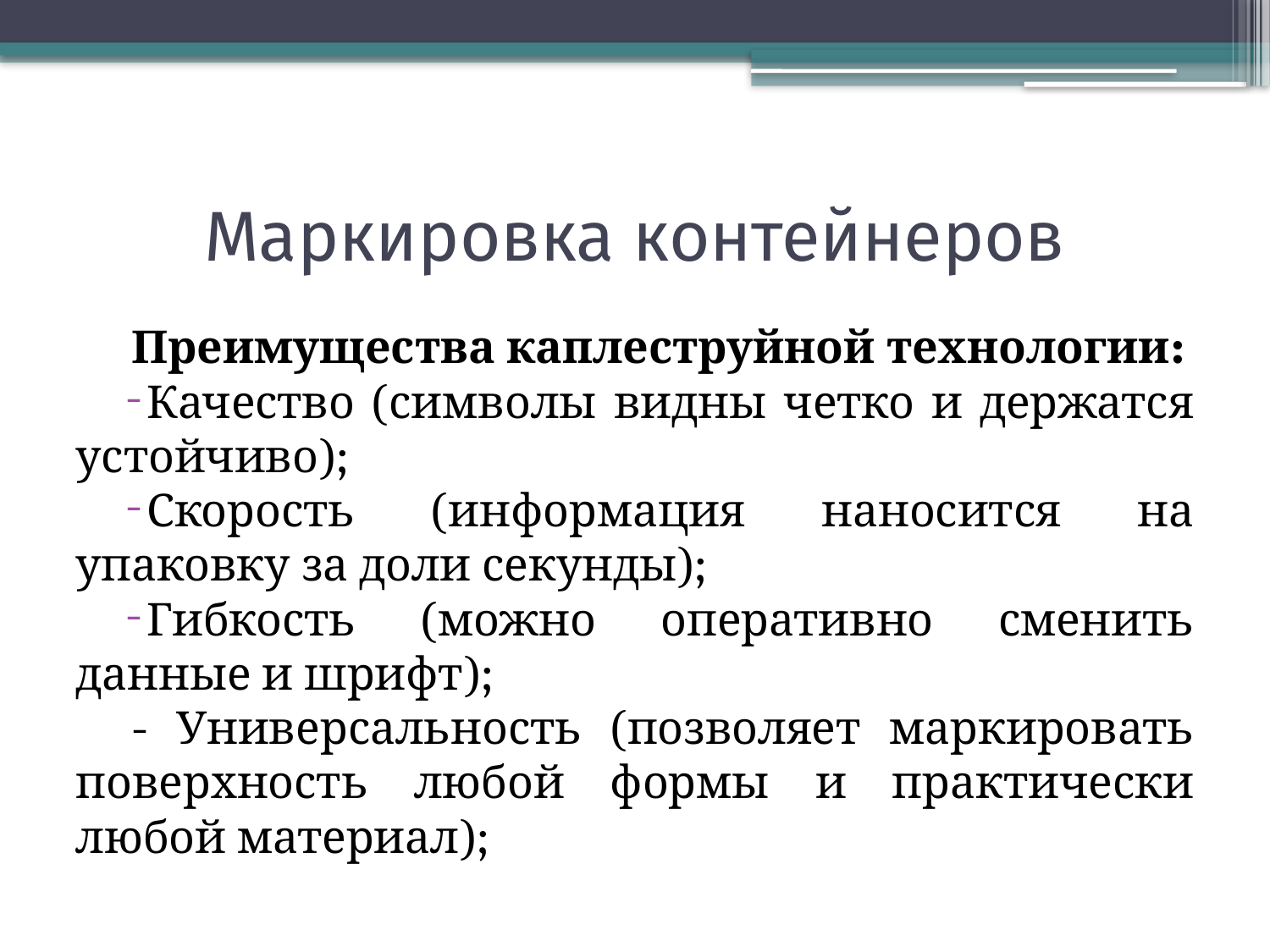

# Маркировка контейнеров
Преимущества каплеструйной технологии:
Качество (символы видны четко и держатся устойчиво);
Скорость (информация наносится на упаковку за доли секунды);
Гибкость (можно оперативно сменить данные и шрифт);
- Универсальность (позволяет маркировать поверхность любой формы и практически любой материал);